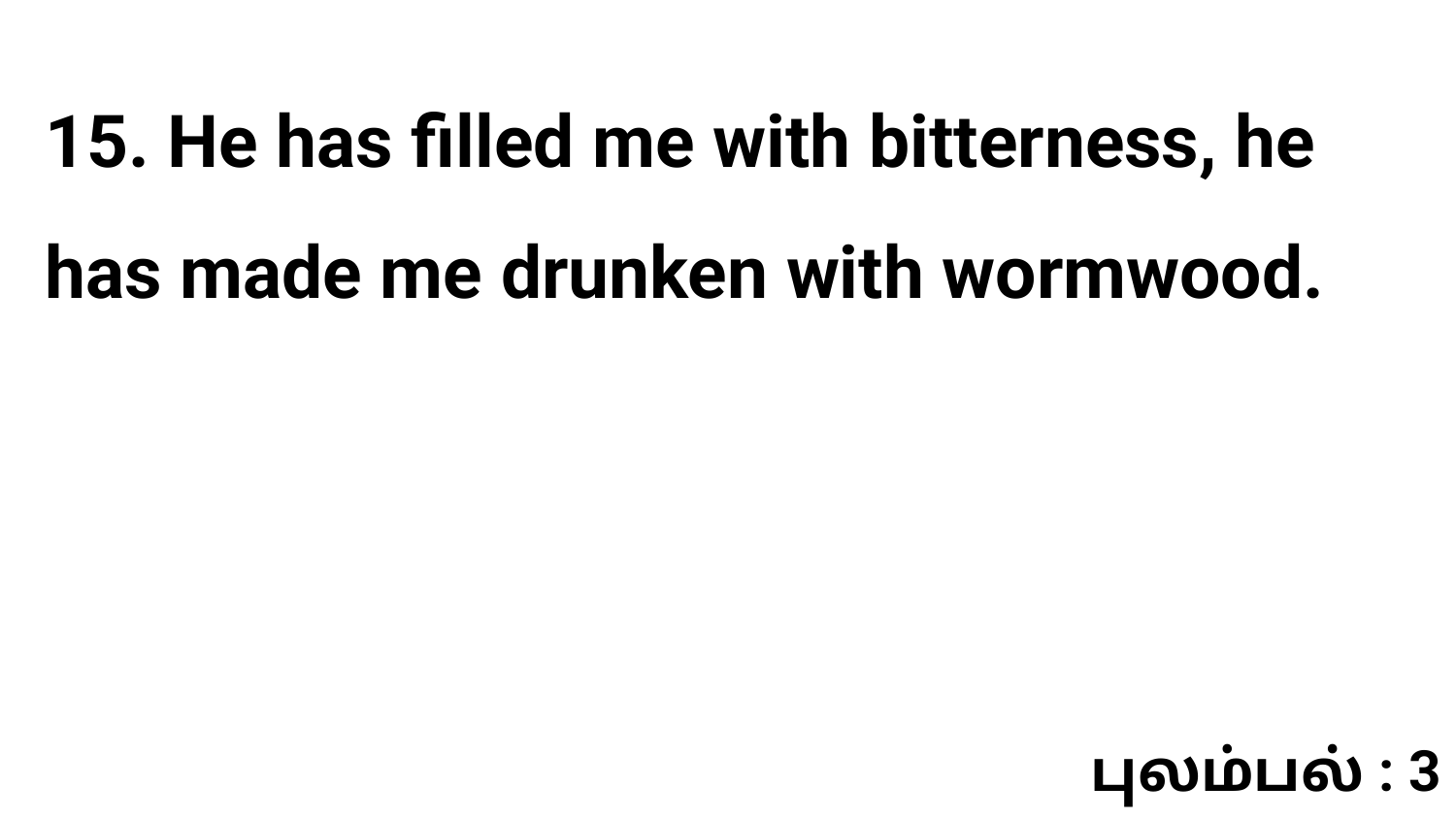

15. He has filled me with bitterness, he has made me drunken with wormwood.
புலம்பல் : 3